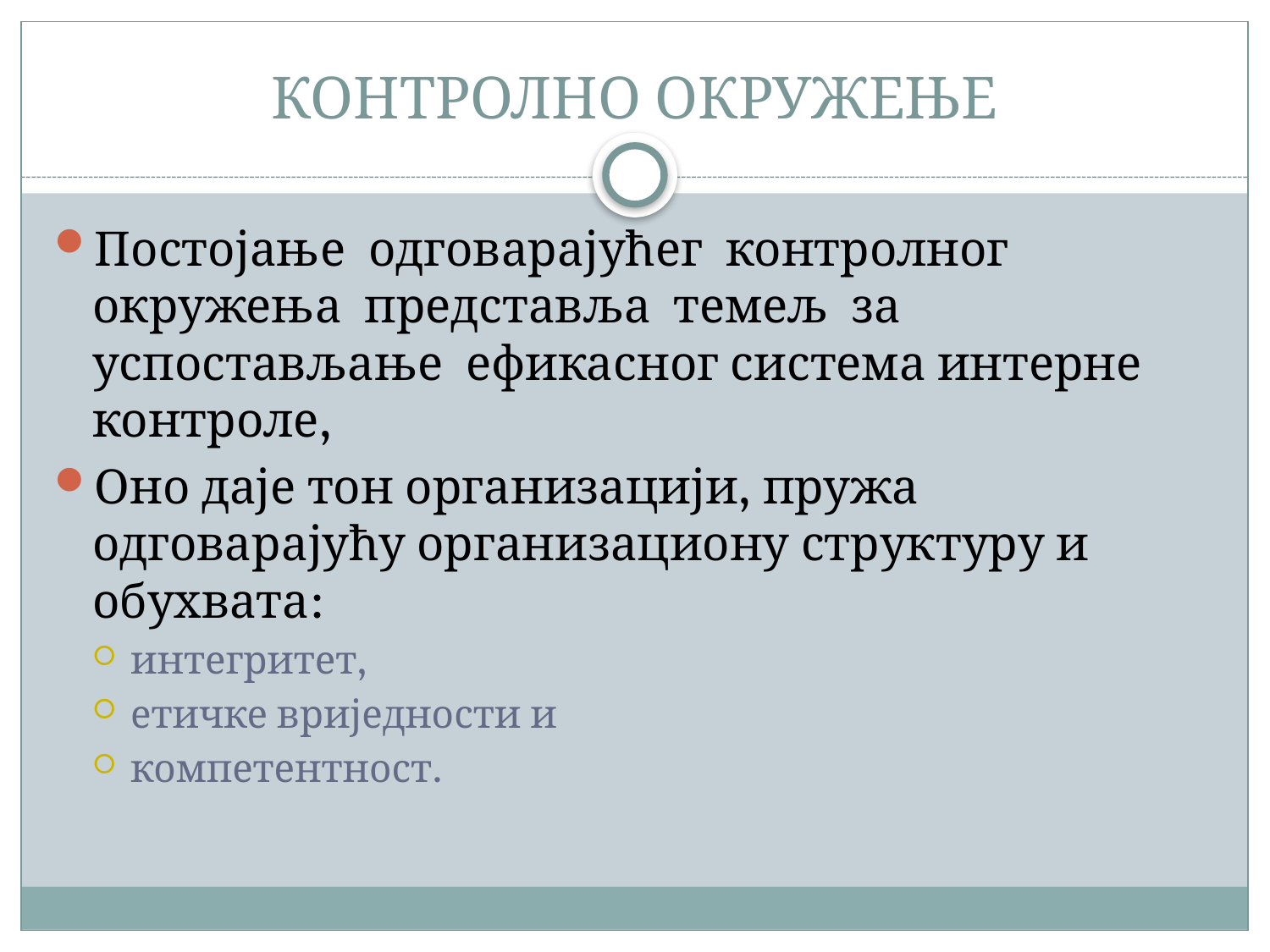

# КОНТРОЛНО ОКРУЖЕЊЕ
Постојање  одговарајућег  контролног  окружења  представља  темељ  за  успостављање  ефикасног система интерне контроле,
Оно даје тон организацији, пружа одговарајућу организациону структуру и обухвата:
интегритет,
етичке вриједности и
компетентност.